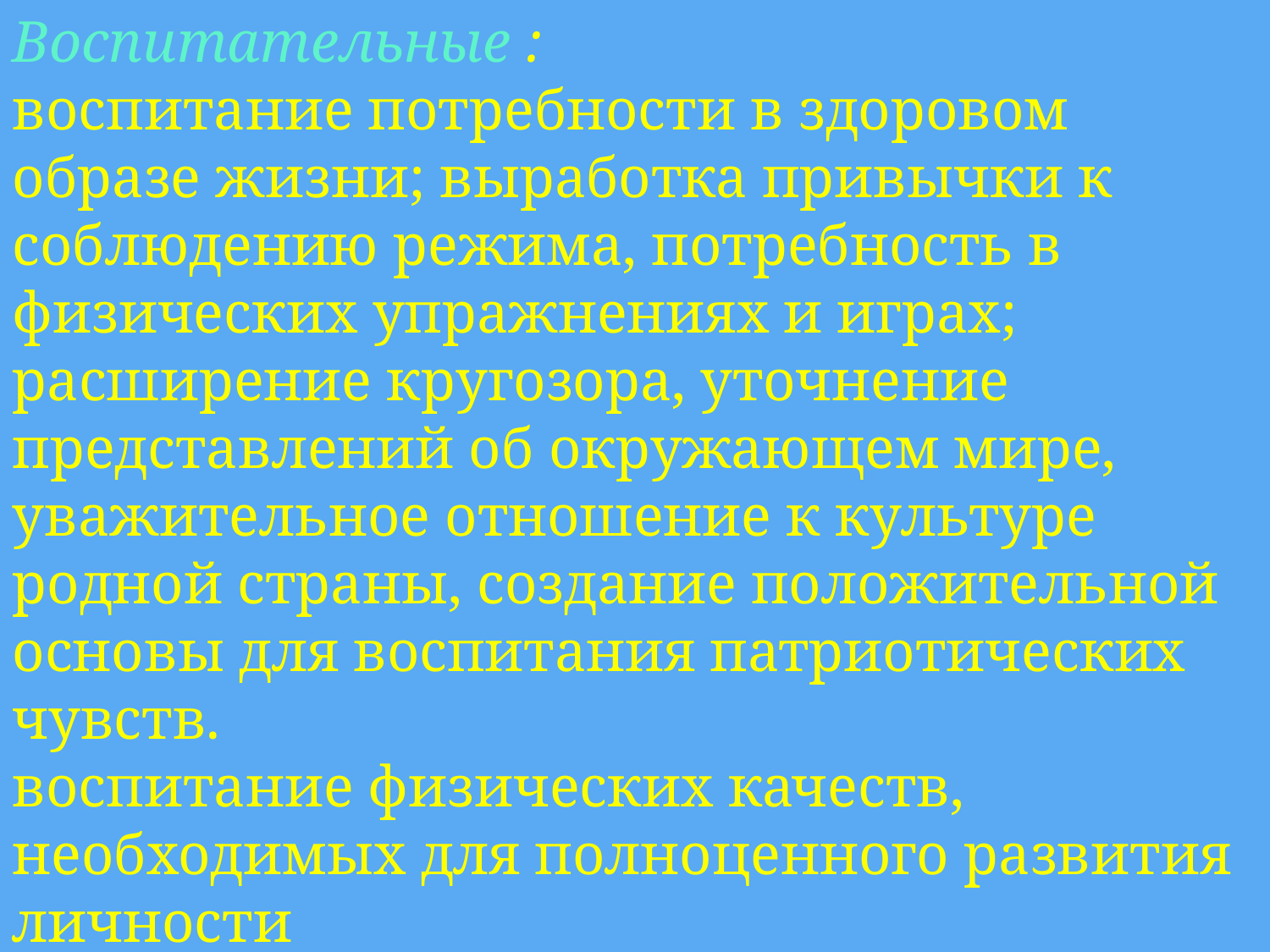

Воспитательные :
воспитание потребности в здоровом образе жизни; выработка привычки к соблюдению режима, потребность в физических упражнениях и играх;
расширение кругозора, уточнение представлений об окружающем мире, уважительное отношение к культуре родной страны, создание положительной основы для воспитания патриотических чувств.
воспитание физических качеств, необходимых для полноценного развития личности